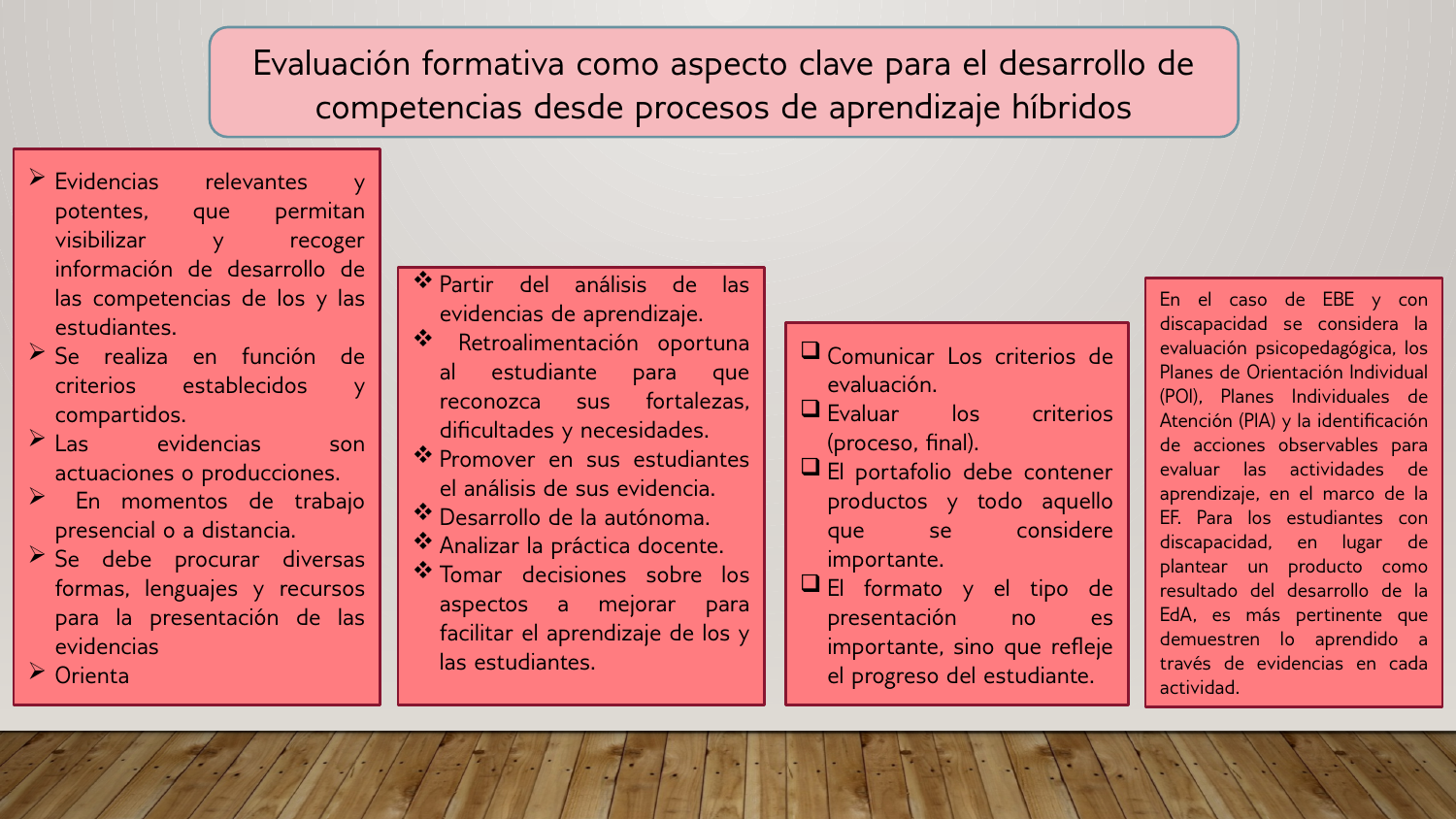

Evaluación formativa como aspecto clave para el desarrollo de competencias desde procesos de aprendizaje híbridos
Evidencias relevantes y potentes, que permitan visibilizar y recoger información de desarrollo de las competencias de los y las estudiantes.
Se realiza en función de criterios establecidos y compartidos.
Las evidencias son actuaciones o producciones.
 En momentos de trabajo presencial o a distancia.
Se debe procurar diversas formas, lenguajes y recursos para la presentación de las evidencias
Orienta
Partir del análisis de las evidencias de aprendizaje.
 Retroalimentación oportuna al estudiante para que reconozca sus fortalezas, dificultades y necesidades.
Promover en sus estudiantes el análisis de sus evidencia.
Desarrollo de la autónoma.
Analizar la práctica docente.
Tomar decisiones sobre los aspectos a mejorar para facilitar el aprendizaje de los y las estudiantes.

En el caso de EBE y con discapacidad se considera la evaluación psicopedagógica, los Planes de Orientación Individual (POI), Planes Individuales de Atención (PIA) y la identificación de acciones observables para evaluar las actividades de aprendizaje, en el marco de la EF. Para los estudiantes con discapacidad, en lugar de plantear un producto como resultado del desarrollo de la EdA, es más pertinente que demuestren lo aprendido a través de evidencias en cada actividad.
Comunicar Los criterios de evaluación.
Evaluar los criterios (proceso, final).
El portafolio debe contener productos y todo aquello que se considere importante.
El formato y el tipo de presentación no es importante, sino que refleje el progreso del estudiante.